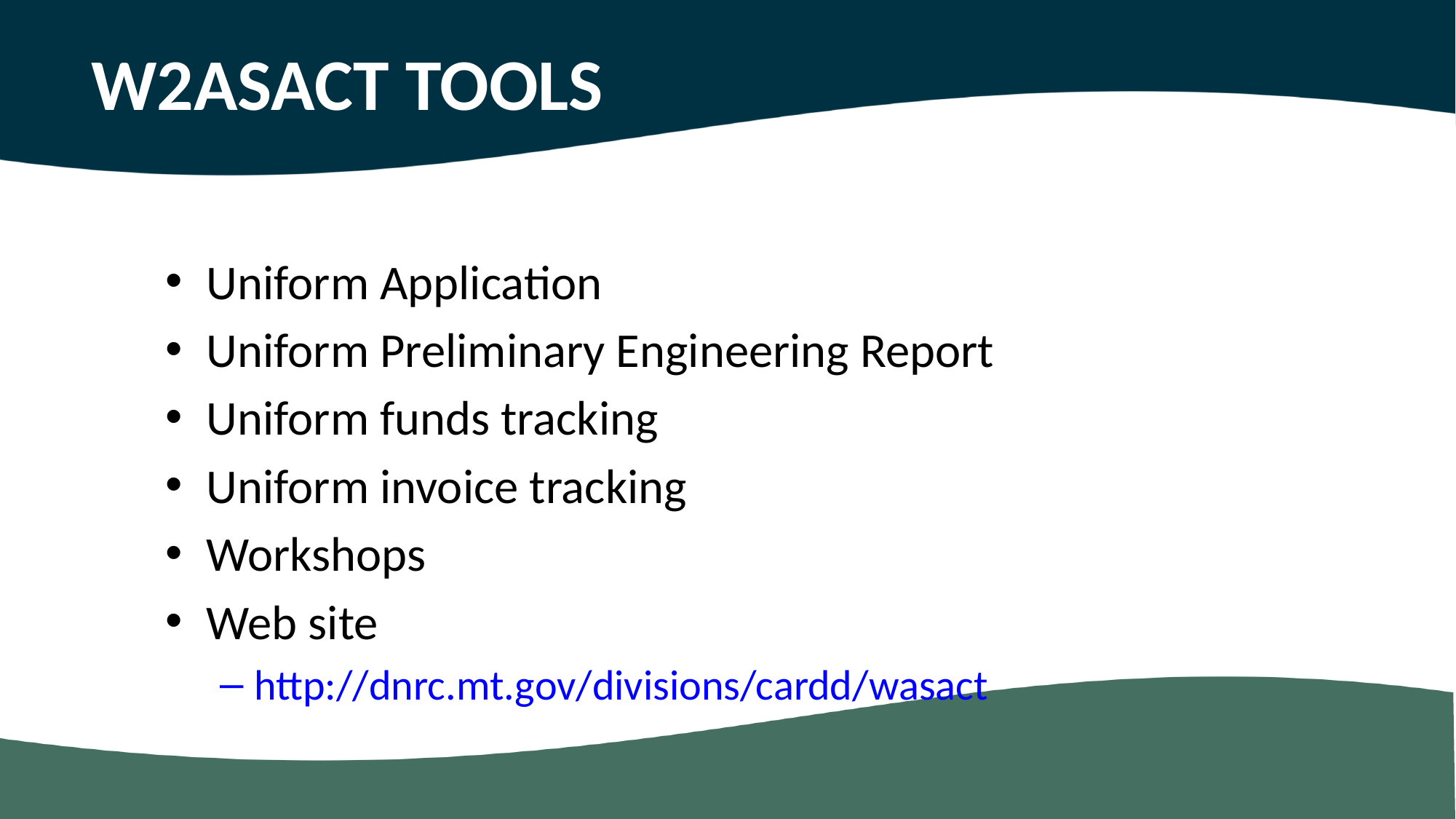

W2ASACT TOOLS

Uniform Application
Uniform Preliminary Engineering Report
Uniform funds tracking
Uniform invoice tracking
Workshops
Web site
http://dnrc.mt.gov/divisions/cardd/wasact